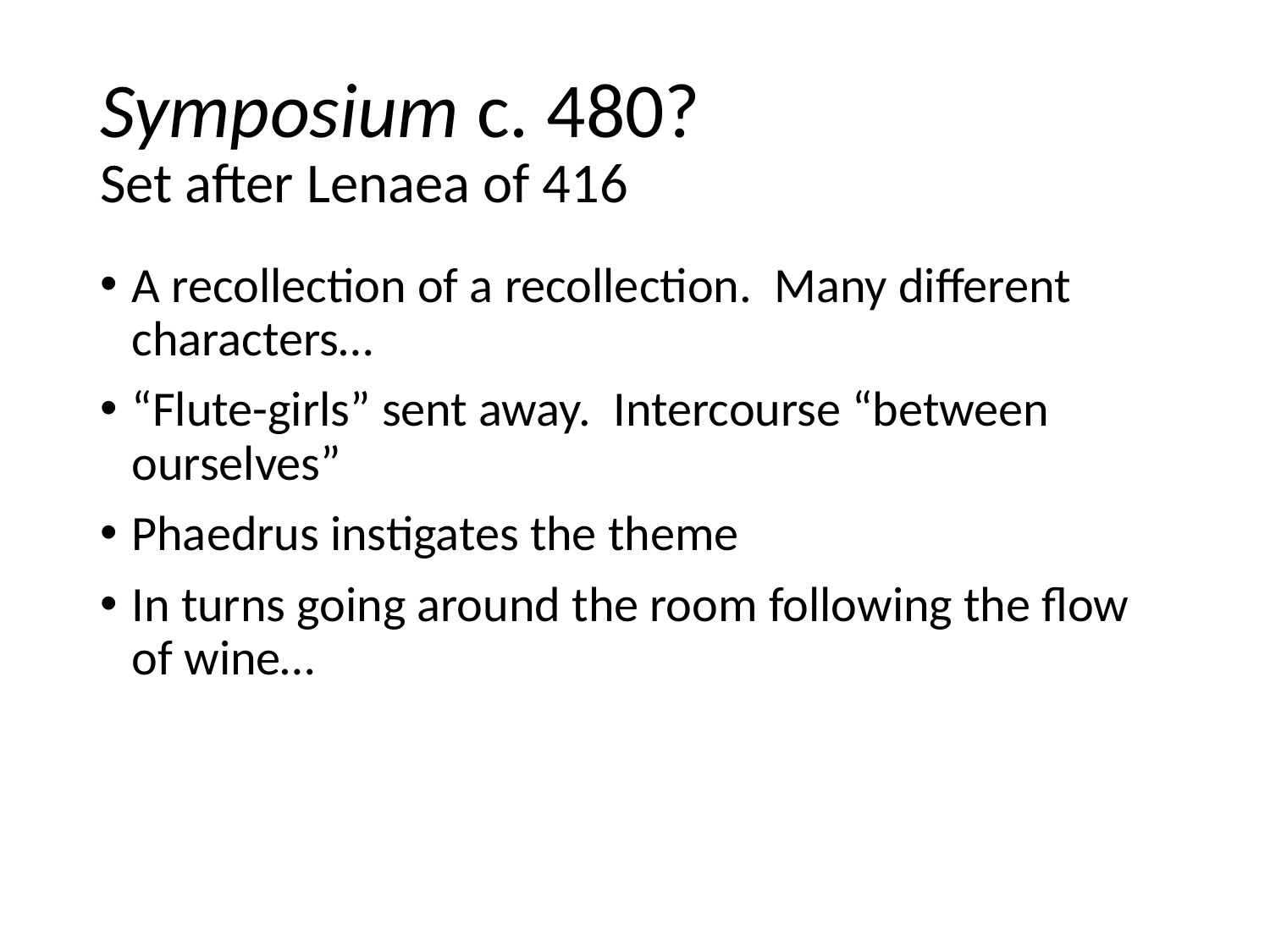

# Symposium c. 480? Set after Lenaea of 416
A recollection of a recollection.  Many different characters…
“Flute-girls” sent away.  Intercourse “between ourselves”
Phaedrus instigates the theme
In turns going around the room following the flow of wine…